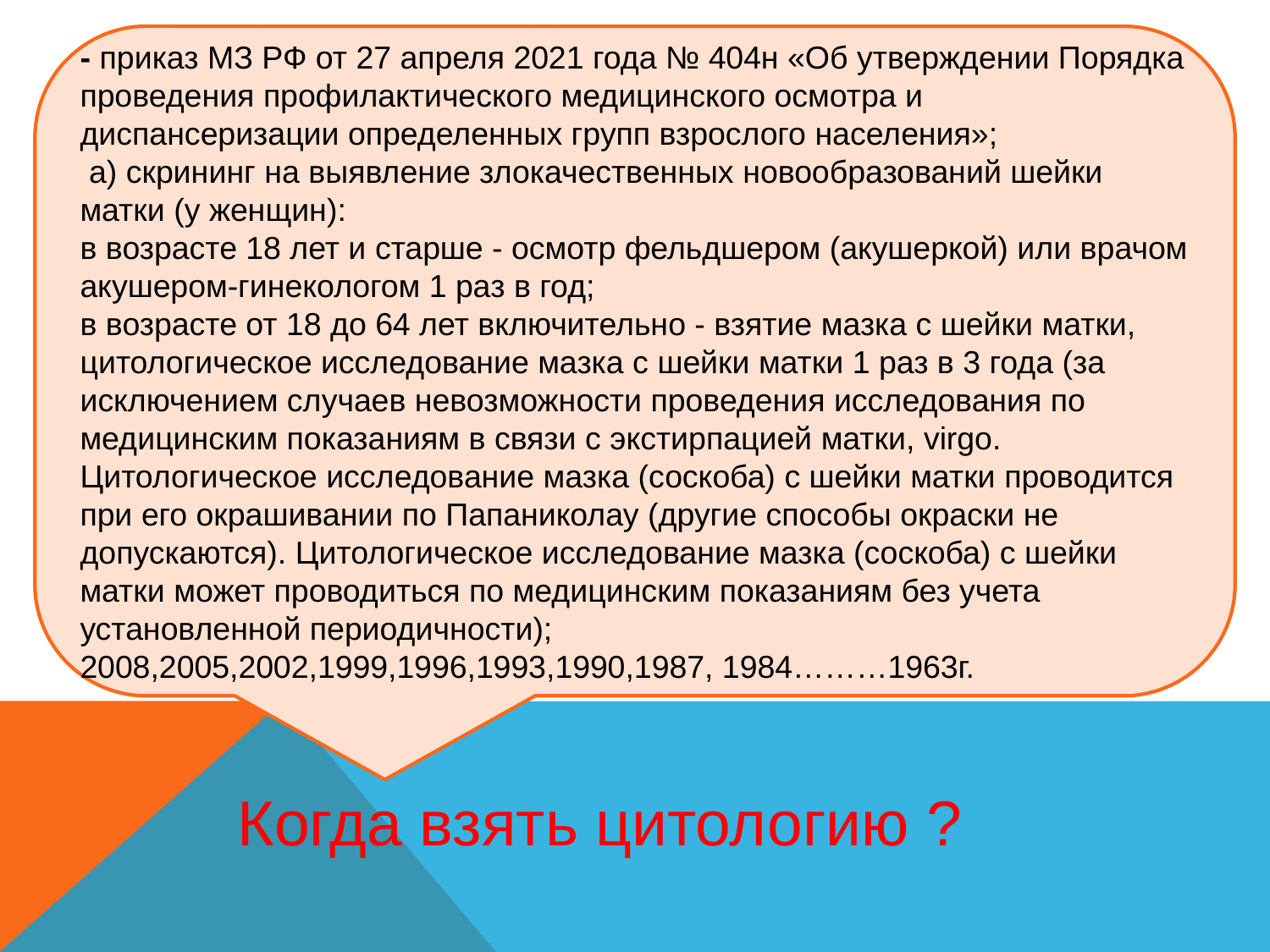

- приказ МЗ РФ от 27 апреля 2021 года № 404н «Об утверждении Порядка проведения профилактического медицинского осмотра и диспансеризации определенных групп взрослого населения»;
 а) скрининг на выявление злокачественных новообразований шейки матки (у женщин):
в возрасте 18 лет и старше - осмотр фельдшером (акушеркой) или врачом акушером-гинекологом 1 раз в год;
в возрасте от 18 до 64 лет включительно - взятие мазка с шейки матки, цитологическое исследование мазка с шейки матки 1 раз в 3 года (за исключением случаев невозможности проведения исследования по медицинским показаниям в связи с экстирпацией матки, virgo. Цитологическое исследование мазка (соскоба) с шейки матки проводится при его окрашивании по Папаниколау (другие способы окраски не допускаются). Цитологическое исследование мазка (соскоба) с шейки матки может проводиться по медицинским показаниям без учета установленной периодичности);
2008,2005,2002,1999,1996,1993,1990,1987, 1984………1963г.
Когда взять цитологию ?